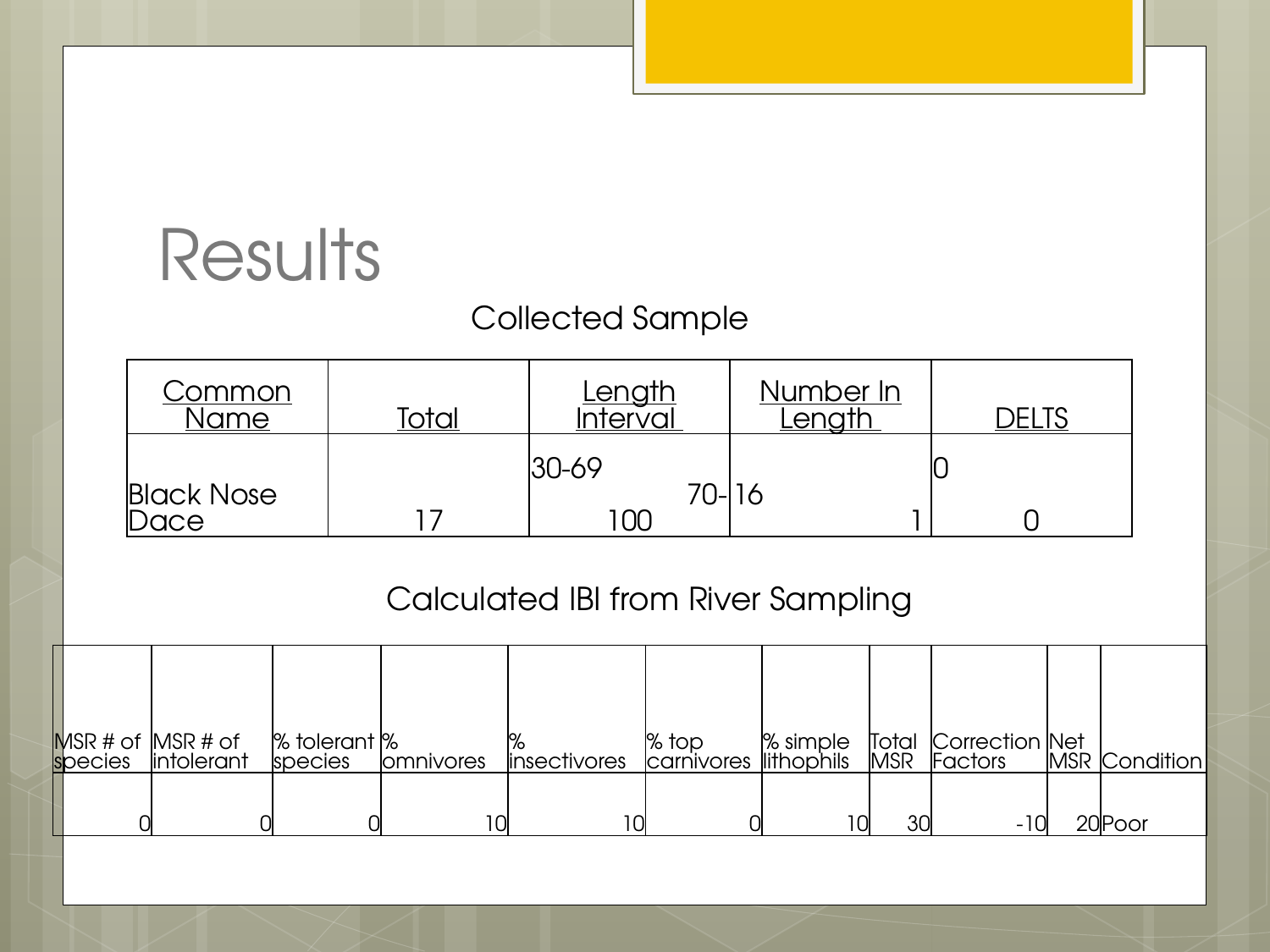

# Results
Collected Sample
| Common Name | Total | Length Interval | Number In Length | DELTS |
| --- | --- | --- | --- | --- |
| Black Nose Dace | 17 | 30-69 70-100 | 16 1 | 0 0 |
Calculated IBI from River Sampling
| MSR # of species | MSR # of intolerant | % tolerant species | % omnivores | % insectivores | % top carnivores | % simple lithophils | Total MSR | Correction Factors | Net MSR | Condition |
| --- | --- | --- | --- | --- | --- | --- | --- | --- | --- | --- |
| 0 | 0 | 0 | 10 | 10 | 0 | 10 | 30 | -10 | 20 | Poor |